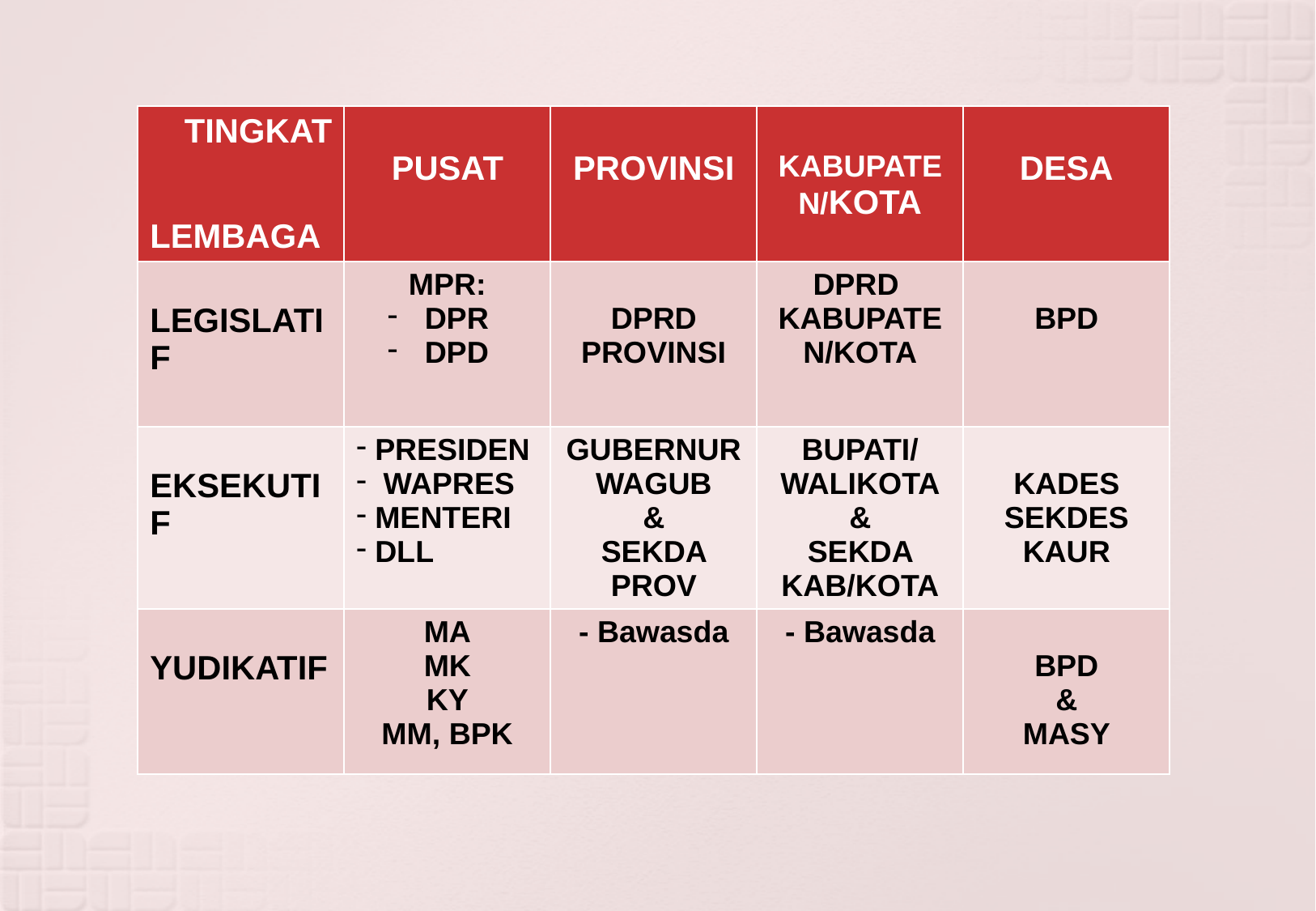

| TINGKAT LEMBAGA | PUSAT | PROVINSI | KABUPATEN/KOTA | DESA |
| --- | --- | --- | --- | --- |
| LEGISLATIF | MPR: DPR DPD | DPRD PROVINSI | DPRD KABUPATEN/KOTA | BPD |
| EKSEKUTIF | PRESIDEN WAPRES MENTERI DLL | GUBERNUR WAGUB & SEKDA PROV | BUPATI/ WALIKOTA & SEKDA KAB/KOTA | KADES SEKDES KAUR |
| YUDIKATIF | MA MK KY MM, BPK | - Bawasda | - Bawasda | BPD & MASY |